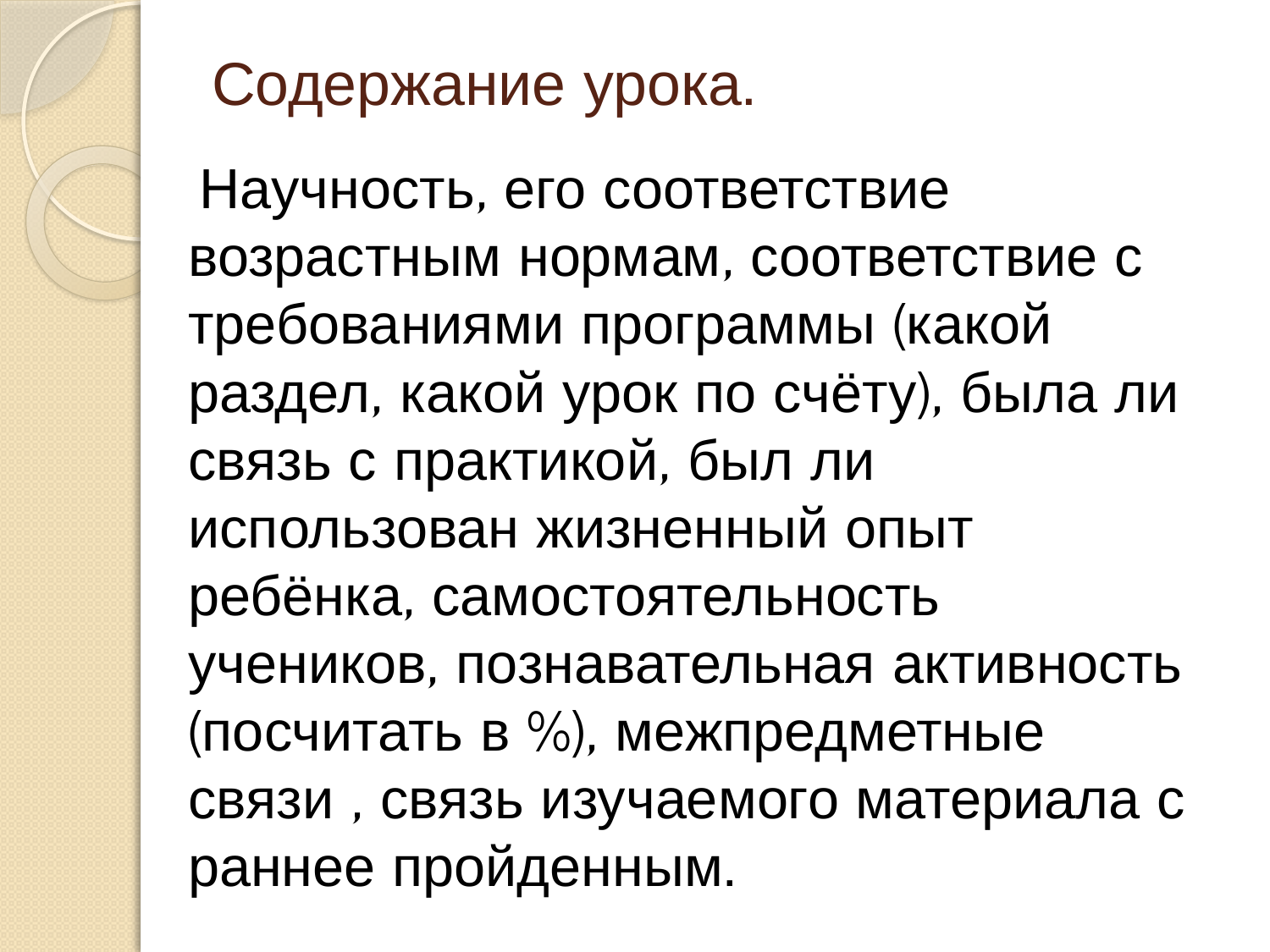

# Содержание урока.
   Научность, его соответствие  возрастным нормам, соответствие с требованиями программы (какой раздел, какой урок по счёту), была ли связь с практикой, был ли использован жизненный опыт ребёнка, самостоятельность учеников, познавательная активность (посчитать в %), межпредметные связи , связь изучаемого материала с раннее пройденным.